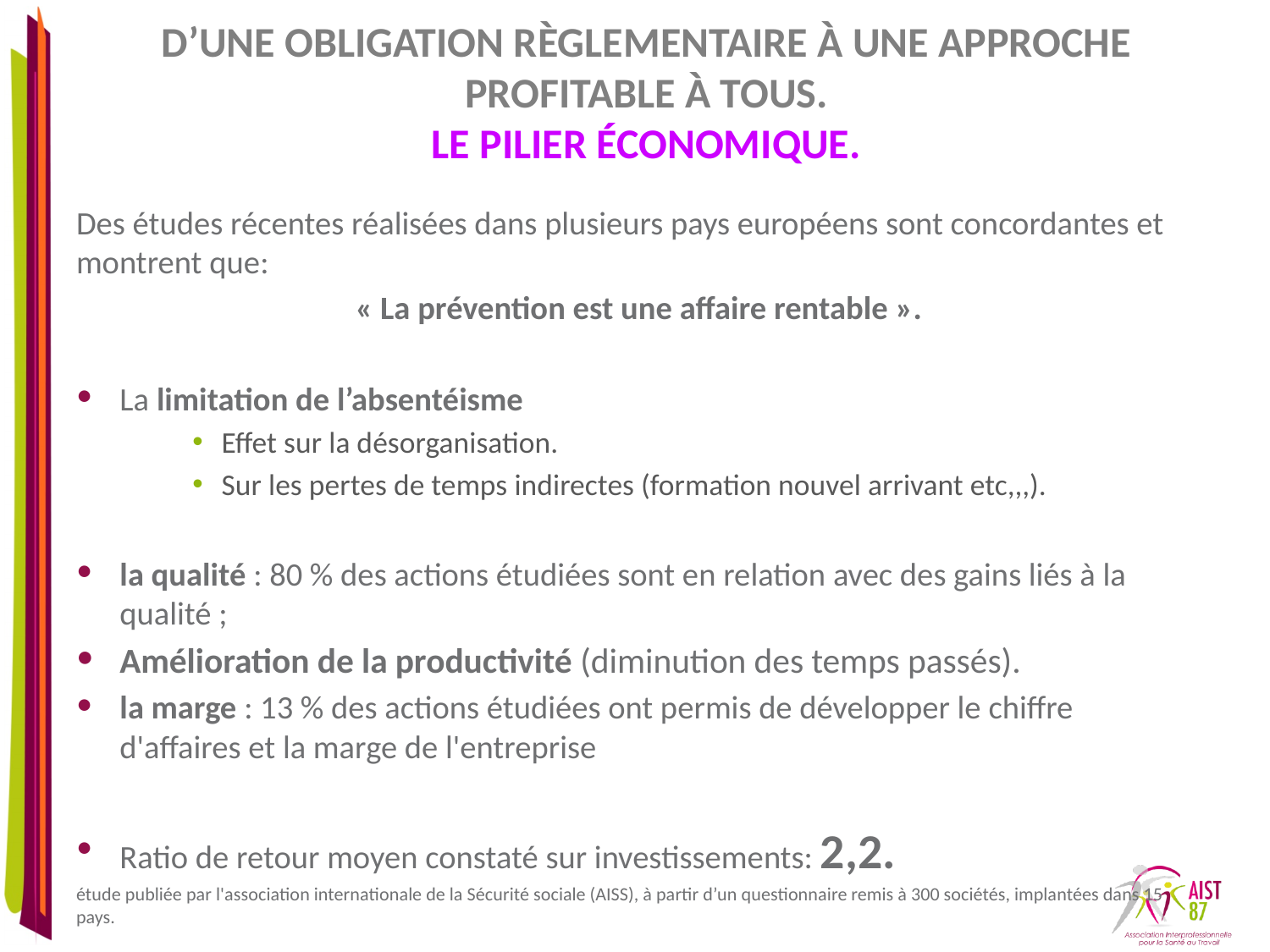

# D’une obligation règlementaire à une approche profitable à tous. Le pilier économique.
Des études récentes réalisées dans plusieurs pays européens sont concordantes et montrent que:
 « La prévention est une affaire rentable ».

La limitation de l’absentéisme
Effet sur la désorganisation.
Sur les pertes de temps indirectes (formation nouvel arrivant etc,,,).

la qualité : 80 % des actions étudiées sont en relation avec des gains liés à la qualité ;
Amélioration de la productivité (diminution des temps passés).
la marge : 13 % des actions étudiées ont permis de développer le chiffre d'affaires et la marge de l'entreprise

Ratio de retour moyen constaté sur investissements: 2,2.
étude publiée par l'association internationale de la Sécurité sociale (AISS), à partir d’un questionnaire remis à 300 sociétés, implantées dans 15 pays.